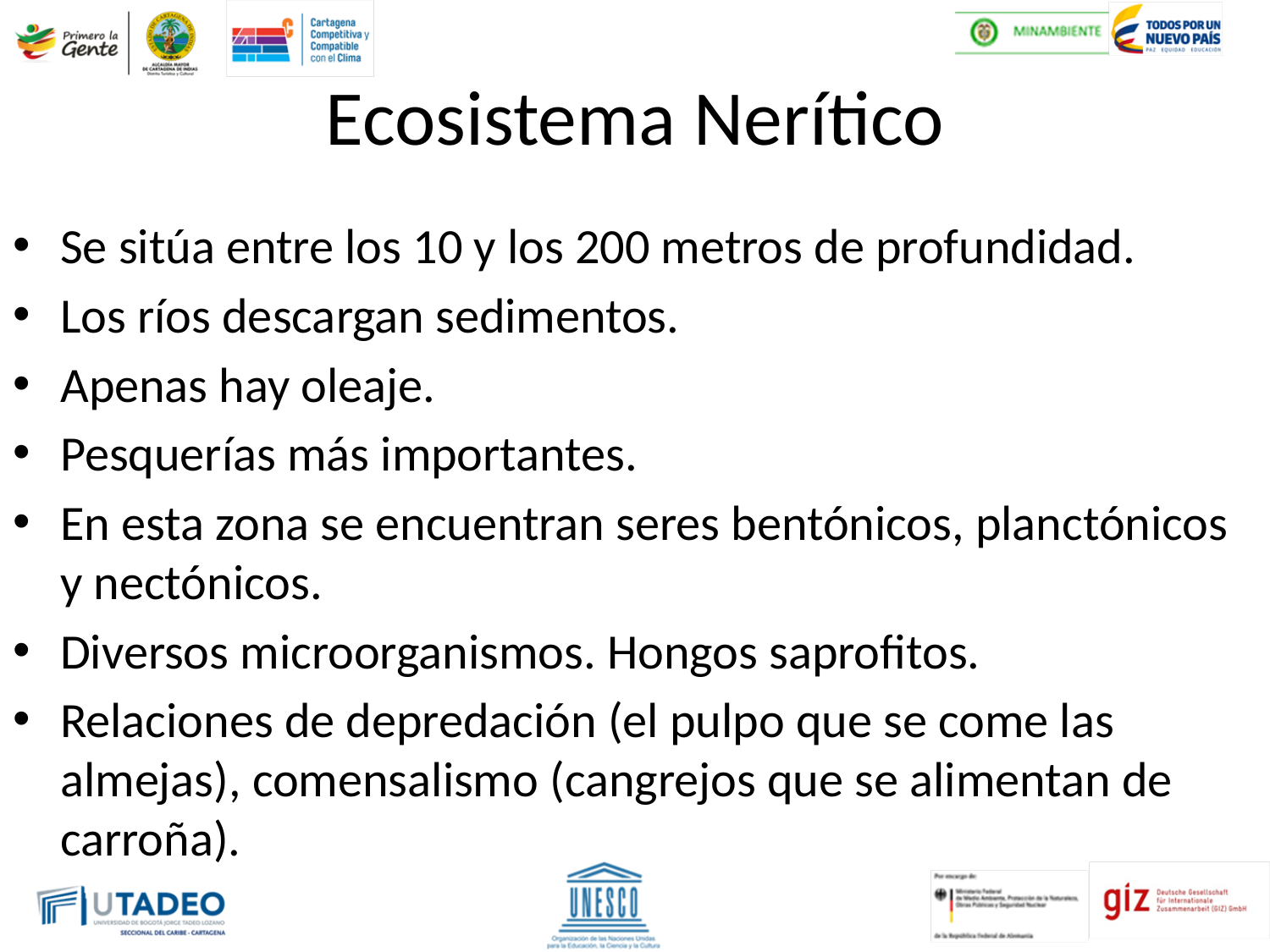

Ecosistema Nerítico
Se sitúa entre los 10 y los 200 metros de profundidad.
Los ríos descargan sedimentos.
Apenas hay oleaje.
Pesquerías más importantes.
En esta zona se encuentran seres bentónicos, planctónicos y nectónicos.
Diversos microorganismos. Hongos saprofitos.
Relaciones de depredación (el pulpo que se come las almejas), comensalismo (cangrejos que se alimentan de carroña).